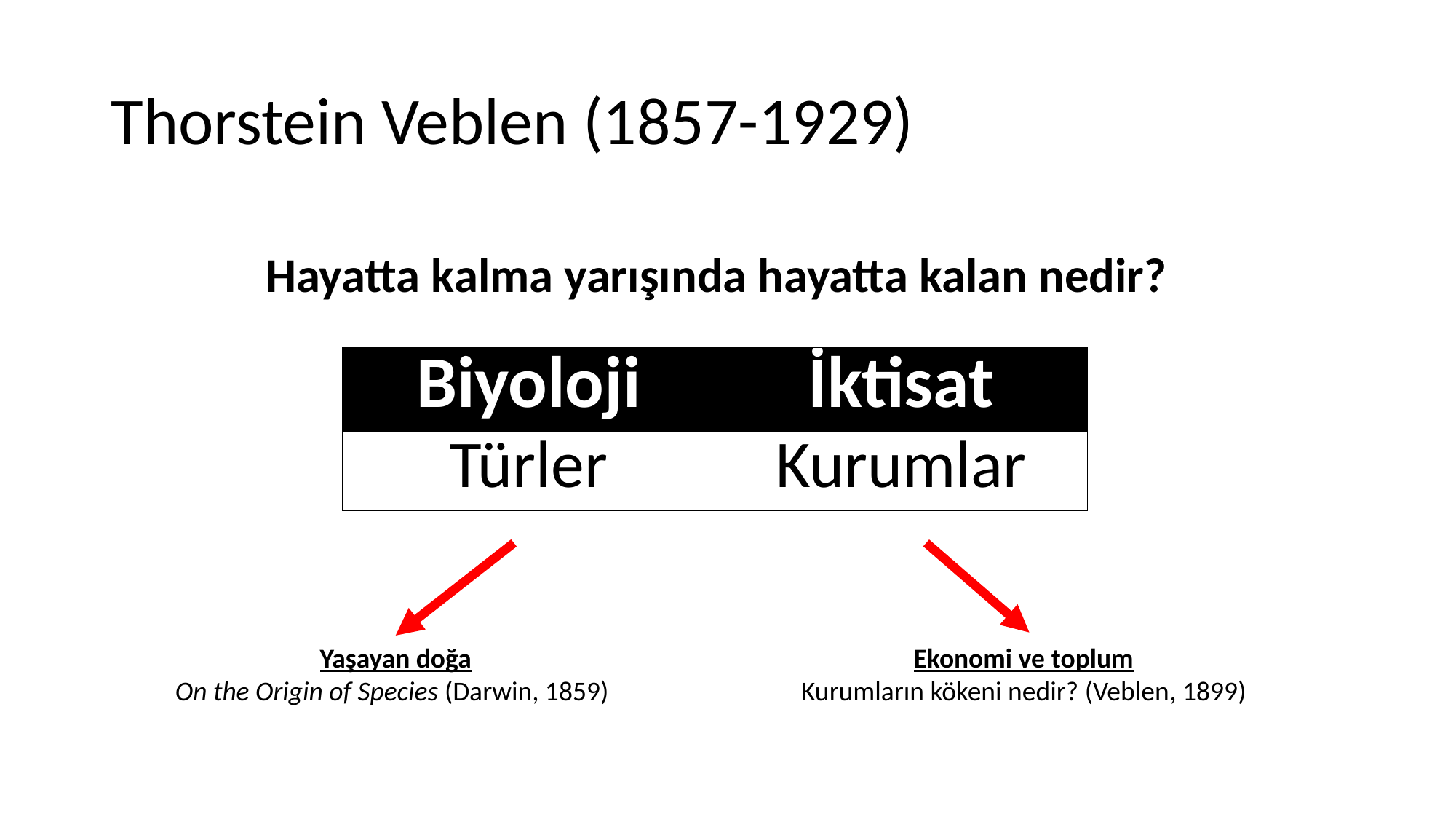

# Thorstein Veblen (1857-1929)
Hayatta kalma yarışında hayatta kalan nedir?
| Biyoloji | İktisat |
| --- | --- |
| Türler | Kurumlar |
Ekonomi ve toplum
Kurumların kökeni nedir? (Veblen, 1899)
Yaşayan doğa
On the Origin of Species (Darwin, 1859)